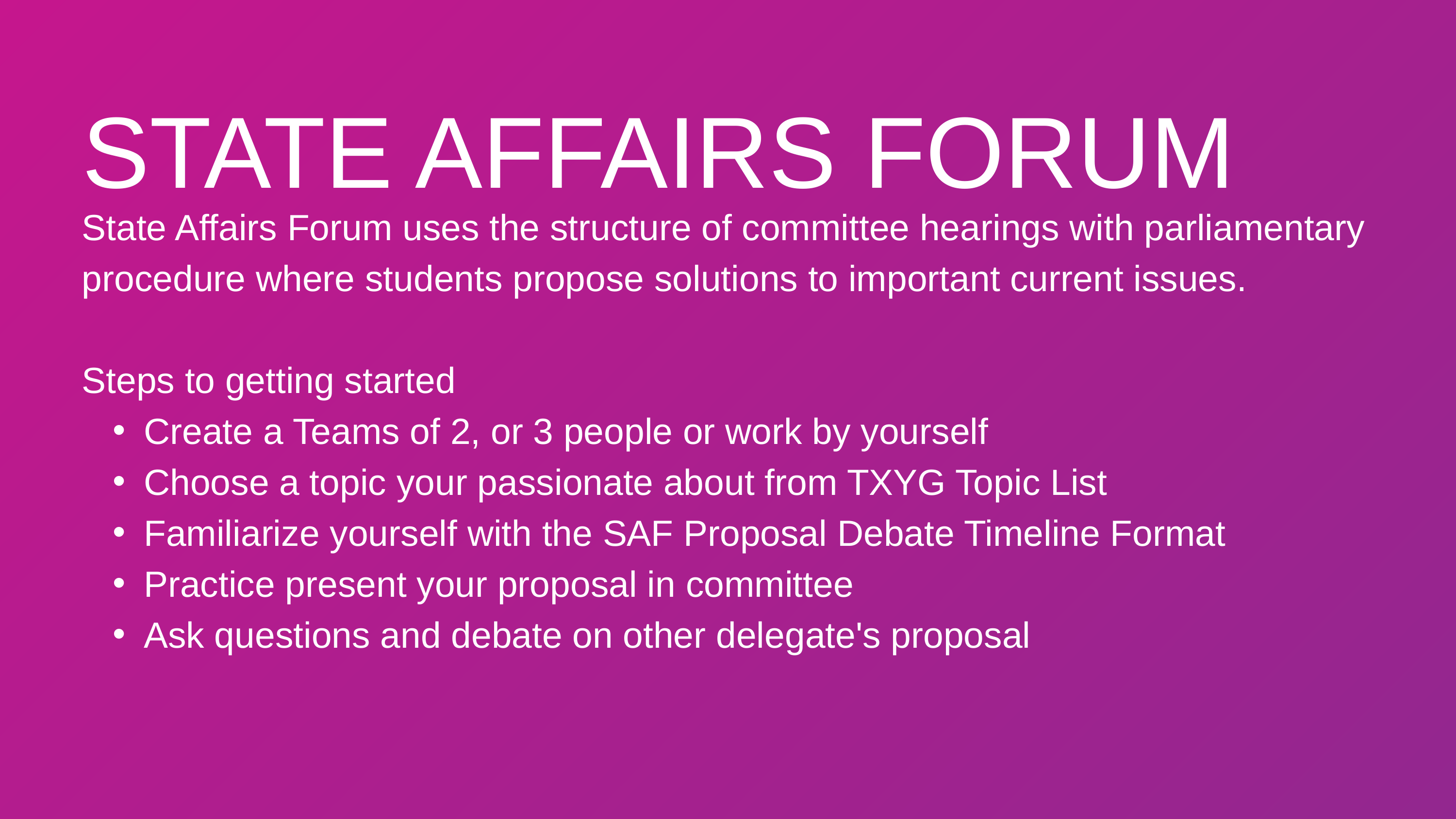

STATE AFFAIRS FORUM
State Affairs Forum uses the structure of committee hearings with parliamentary procedure where students propose solutions to important current issues.

Steps to getting started
Create a Teams of 2, or 3 people or work by yourself
Choose a topic your passionate about from TXYG Topic List
Familiarize yourself with the SAF Proposal Debate Timeline Format
Practice present your proposal in committee
Ask questions and debate on other delegate's proposal